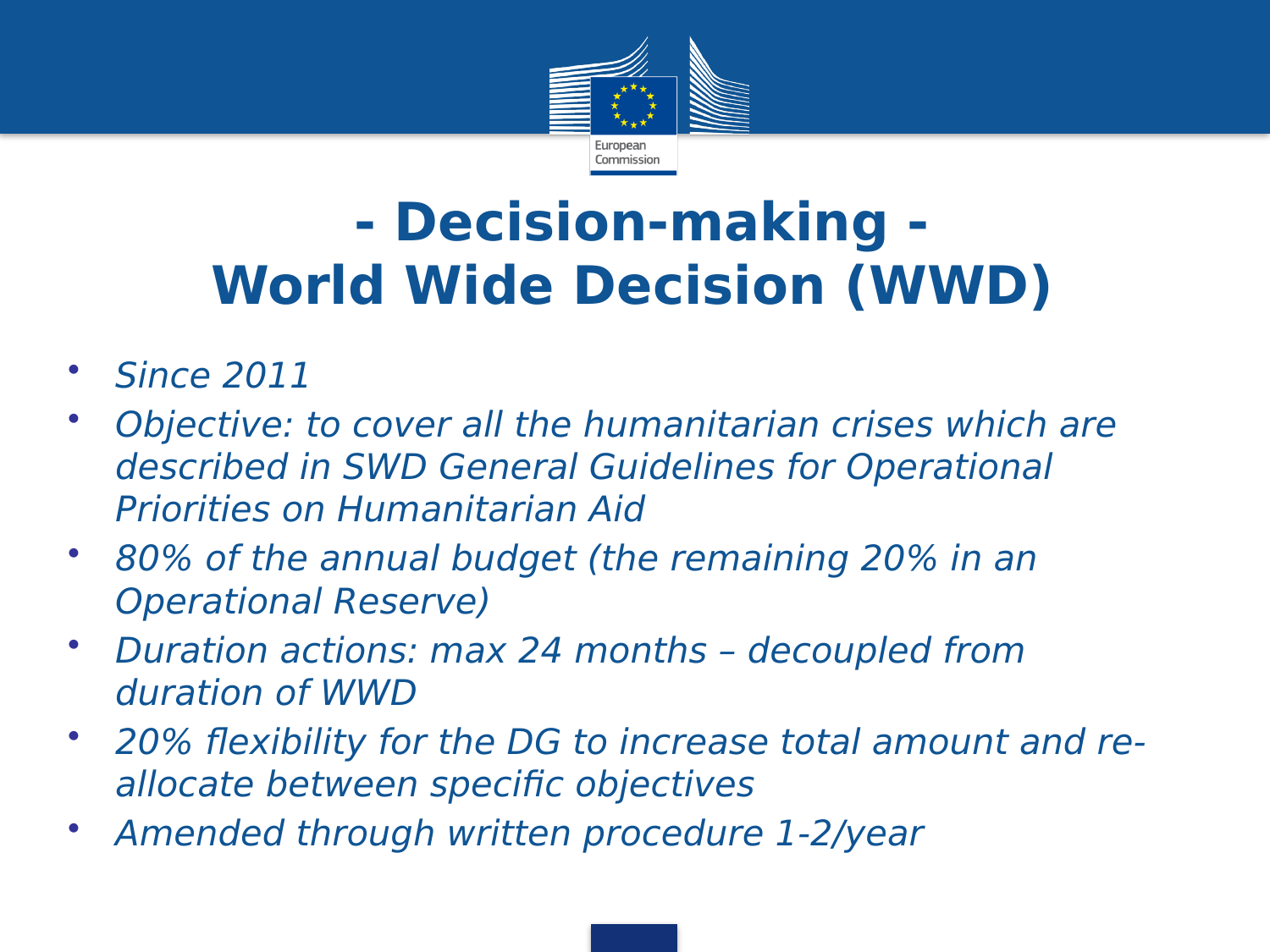

# - Decision-making - World Wide Decision (WWD)
Since 2011
Objective: to cover all the humanitarian crises which are described in SWD General Guidelines for Operational Priorities on Humanitarian Aid
80% of the annual budget (the remaining 20% in an Operational Reserve)
Duration actions: max 24 months – decoupled from duration of WWD
20% flexibility for the DG to increase total amount and re-allocate between specific objectives
Amended through written procedure 1-2/year